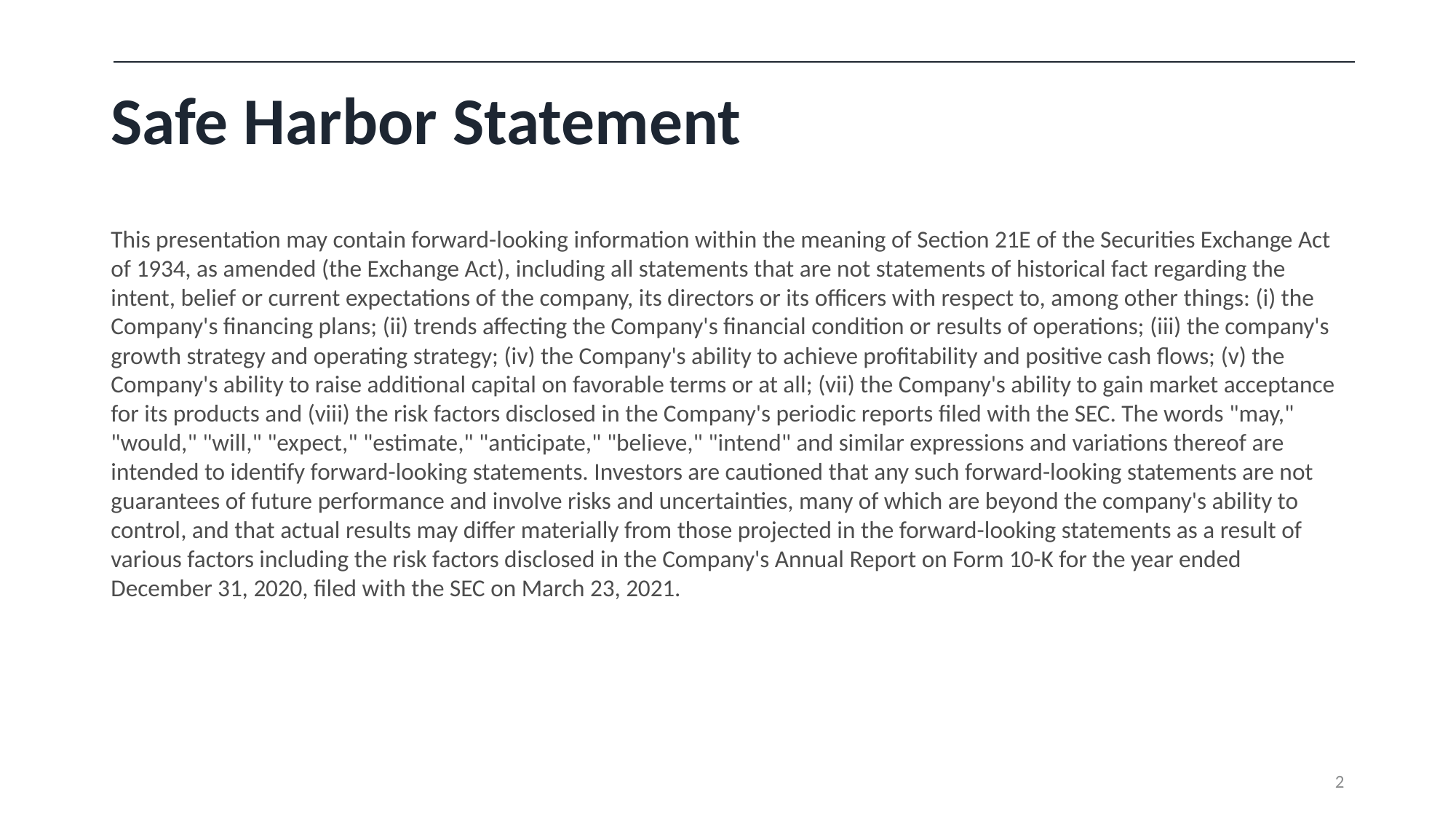

# Safe Harbor Statement
This presentation may contain forward-looking information within the meaning of Section 21E of the Securities Exchange Act of 1934, as amended (the Exchange Act), including all statements that are not statements of historical fact regarding the intent, belief or current expectations of the company, its directors or its officers with respect to, among other things: (i) the Company's financing plans; (ii) trends affecting the Company's financial condition or results of operations; (iii) the company's growth strategy and operating strategy; (iv) the Company's ability to achieve profitability and positive cash flows; (v) the Company's ability to raise additional capital on favorable terms or at all; (vii) the Company's ability to gain market acceptance for its products and (viii) the risk factors disclosed in the Company's periodic reports filed with the SEC. The words "may," "would," "will," "expect," "estimate," "anticipate," "believe," "intend" and similar expressions and variations thereof are intended to identify forward-looking statements. Investors are cautioned that any such forward-looking statements are not guarantees of future performance and involve risks and uncertainties, many of which are beyond the company's ability to control, and that actual results may differ materially from those projected in the forward-looking statements as a result of various factors including the risk factors disclosed in the Company's Annual Report on Form 10-K for the year ended December 31, 2020, filed with the SEC on March 23, 2021.
2